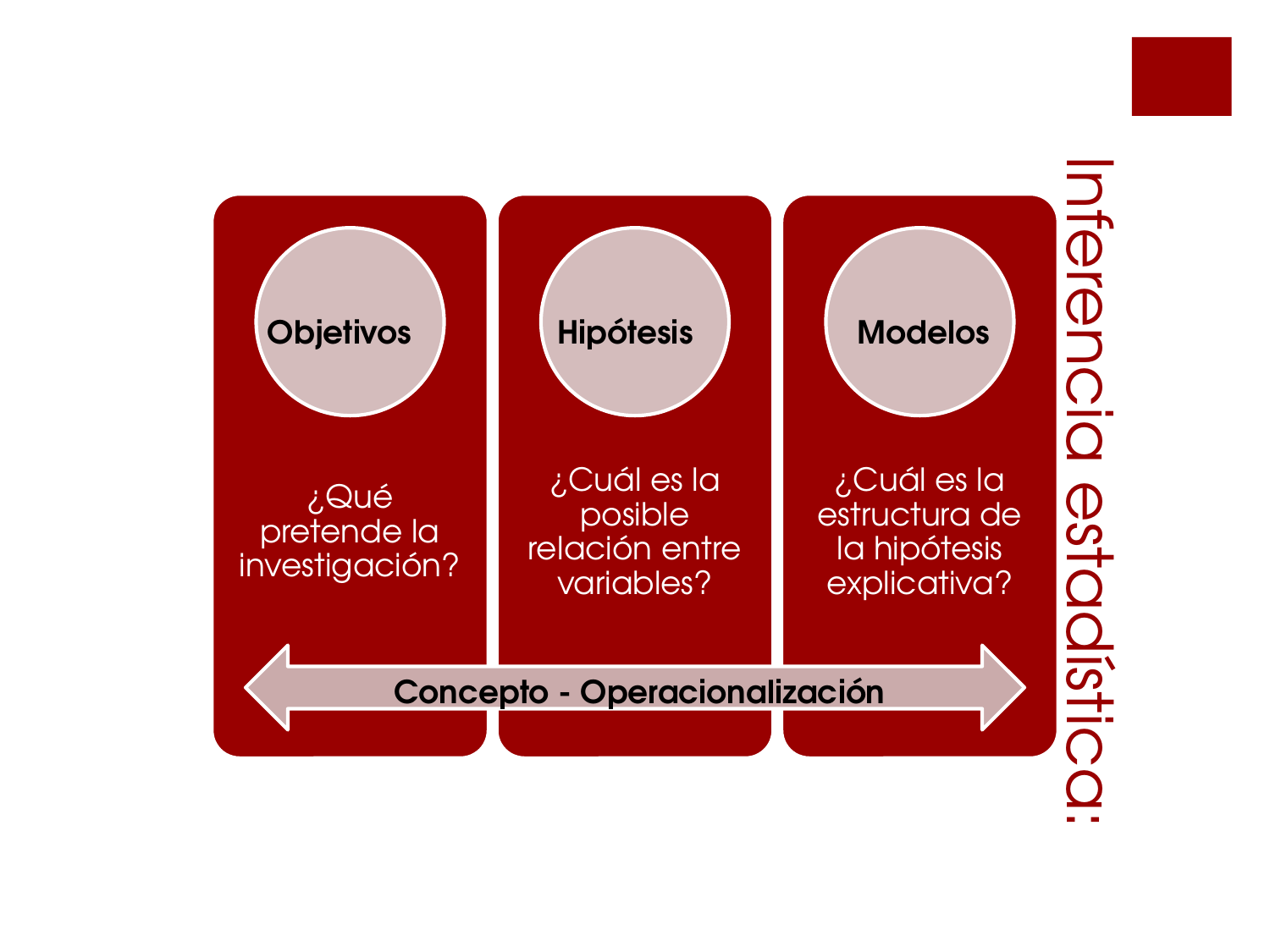

# Inferencia estadística:
¿Qué pretende la investigación?
¿Cuál es la posible relación entre variables?
¿Cuál es la estructura de la hipótesis explicativa?
Objetivos
Hipótesis
Modelos

Concepto - Operacionalización